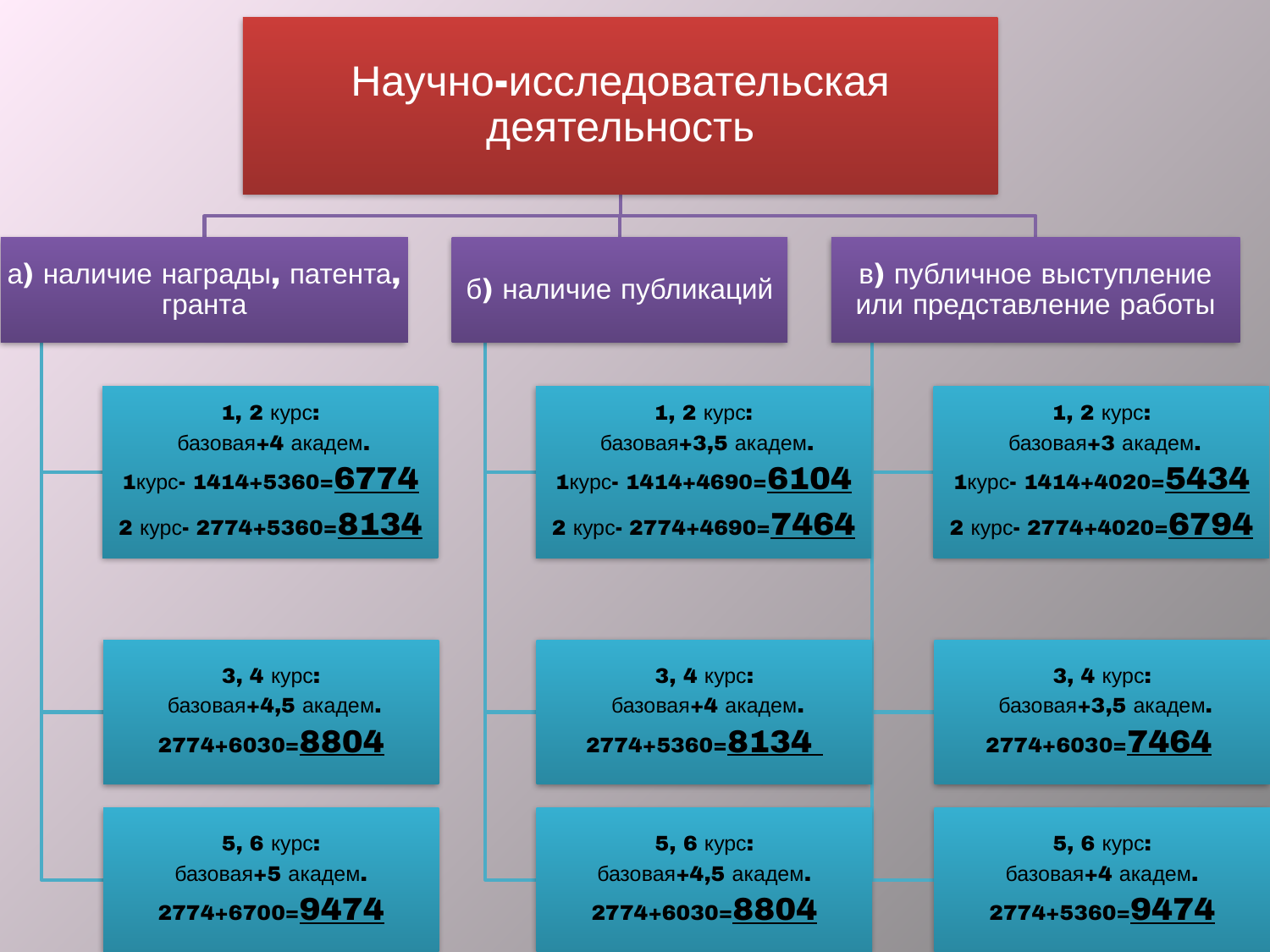

Научно-исследовательская деятельность
а) наличие награды, патента, гранта
1, 2 курс:
 базовая+4 академ.
1курс- 1414+5360=6774
2 курс- 2774+5360=8134
3, 4 курс:
 базовая+4,5 академ.
2774+6030=8804
5, 6 курс:
базовая+5 академ.
2774+6700=9474
б) наличие публикаций
1, 2 курс:
 базовая+3,5 академ.
1курс- 1414+4690=6104
2 курс- 2774+4690=7464
3, 4 курс:
 базовая+4 академ.
2774+5360=8134
5, 6 курс:
базовая+4,5 академ.
2774+6030=8804
в) публичное выступление или представление работы
1, 2 курс:
 базовая+3 академ.
1курс- 1414+4020=5434
2 курс- 2774+4020=6794
3, 4 курс:
 базовая+3,5 академ.
2774+6030=7464
5, 6 курс:
базовая+4 академ.
2774+5360=9474
5